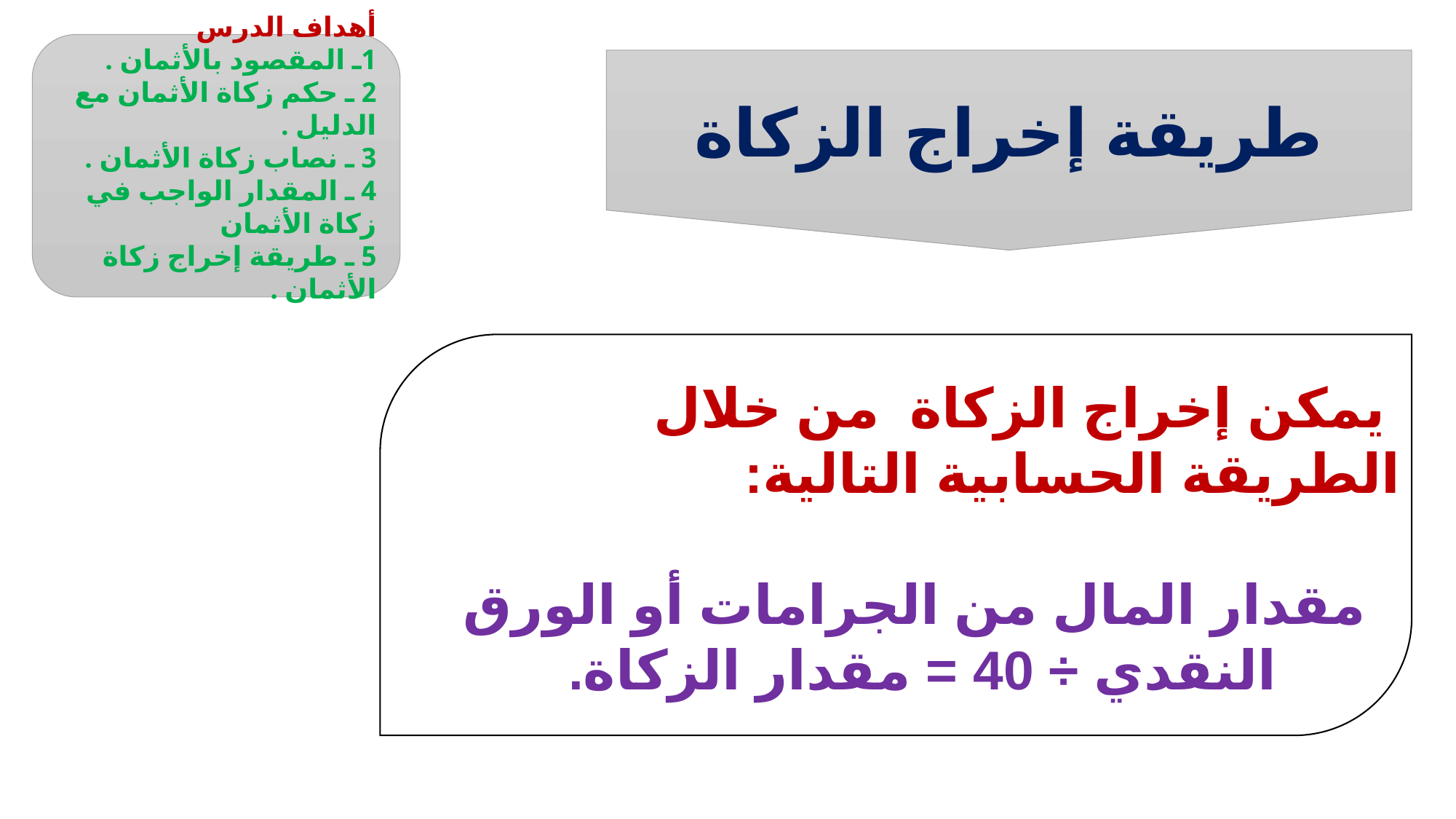

أهداف الدرس
1ـ المقصود بالأثمان .
2 ـ حكم زكاة الأثمان مع الدليل .
3 ـ نصاب زكاة الأثمان .
4 ـ المقدار الواجب في زكاة الأثمان
5 ـ طريقة إخراج زكاة الأثمان .

طريقة إخراج الزكاة

 يمكن إخراج الزكاة  من خلال الطريقة الحسابية التالية:

مقدار المال من الجرامات أو الورق النقدي ÷ 40 = مقدار الزكاة.